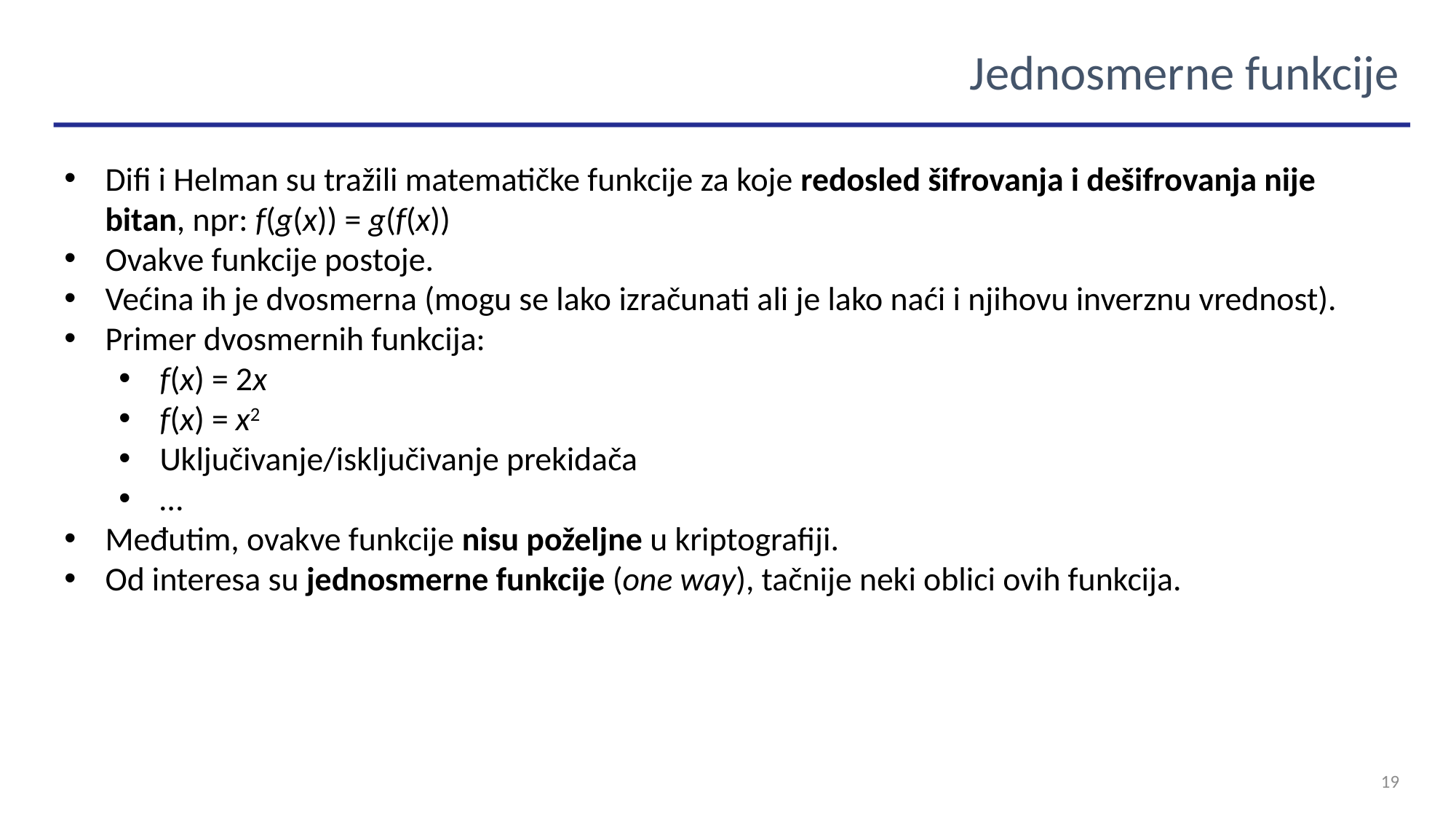

Jednosmerne funkcije

Difi i Helman su tražili matematičke funkcije za koje redosled šifrovanja i dešifrovanja nije bitan, npr: f(g(x)) = g(f(x))
Ovakve funkcije postoje.
Većina ih je dvosmerna (mogu se lako izračunati ali je lako naći i njihovu inverznu vrednost).
Primer dvosmernih funkcija:
f(x) = 2x
f(x) = x2
Uključivanje/isključivanje prekidača
…
Međutim, ovakve funkcije nisu poželjne u kriptografiji.
Od interesa su jednosmerne funkcije (one way), tačnije neki oblici ovih funkcija.

19